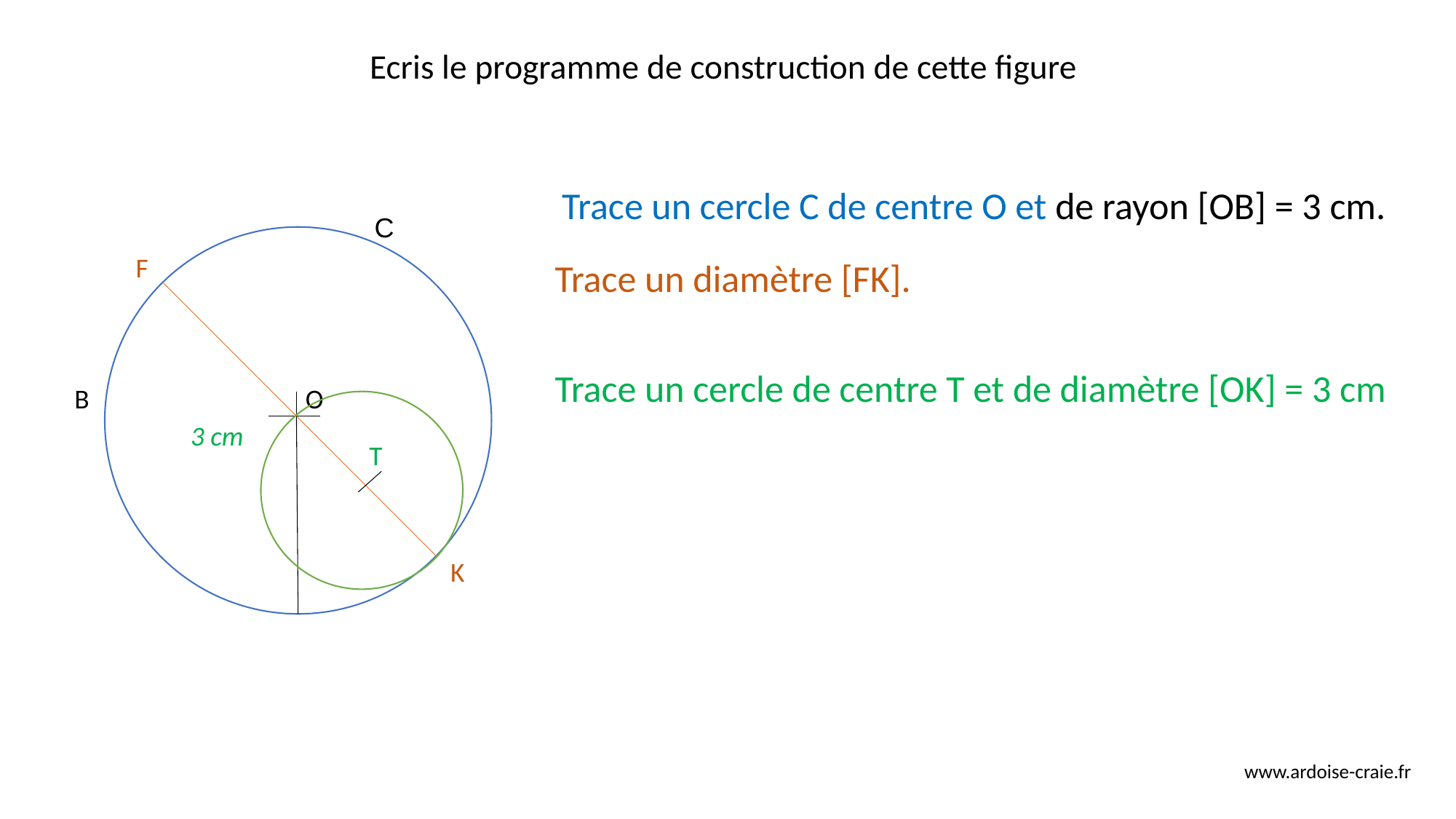

# Ecris le programme de construction de cette figure
Trace un cercle C de centre O et de rayon [OB] = 3 cm.
C

F
B
O

3 cm
T
K
Trace un diamètre [FK].
Trace un cercle de centre T et de diamètre [OK] = 3 cm
www.ardoise-craie.fr